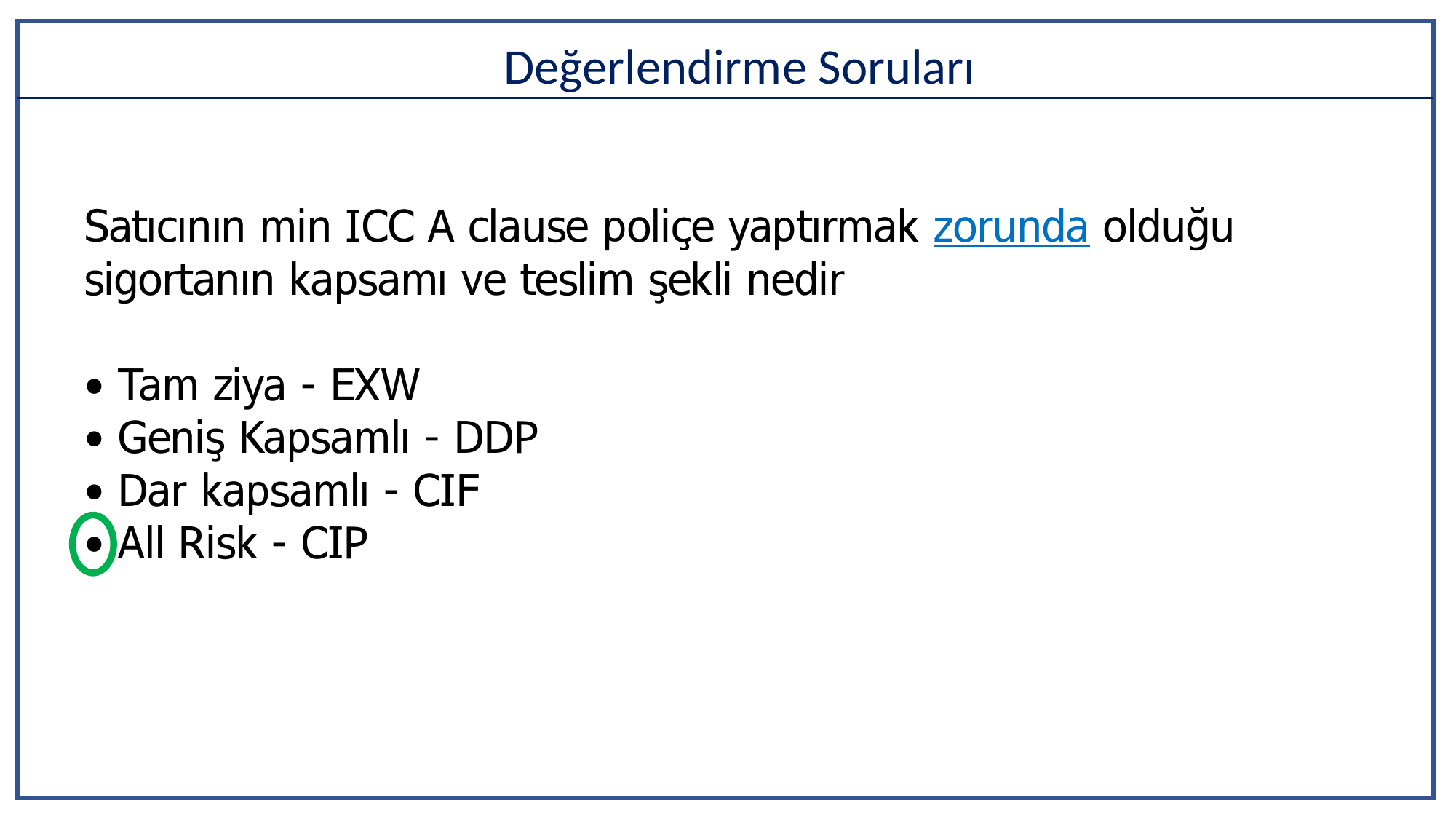

# Değerlendirme Soruları

Satıcının min ICC A clause poliçe yaptırmak zorunda olduğu sigortanın kapsamı ve teslim şekli nedir

• Tam ziya - EXW
• Geniş Kapsamlı - DDP
• Dar kapsamlı - CIF
• All Risk - CIP